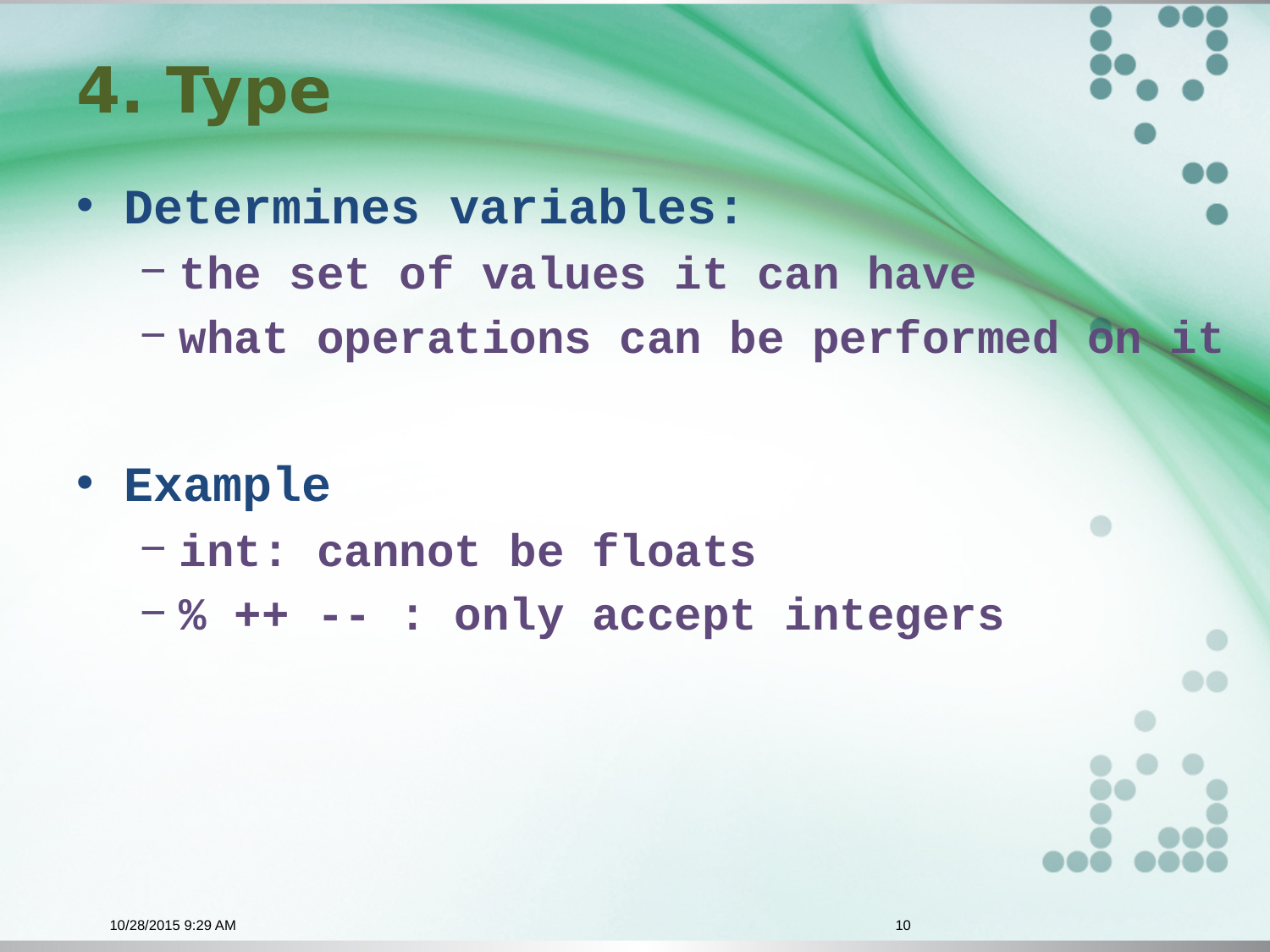

# 4. Type
Determines variables:
the set of values it can have
what operations can be performed on it

Example
int: cannot be floats
% ++ -- : only accept integers

10/28/2015 9:29 AM
10